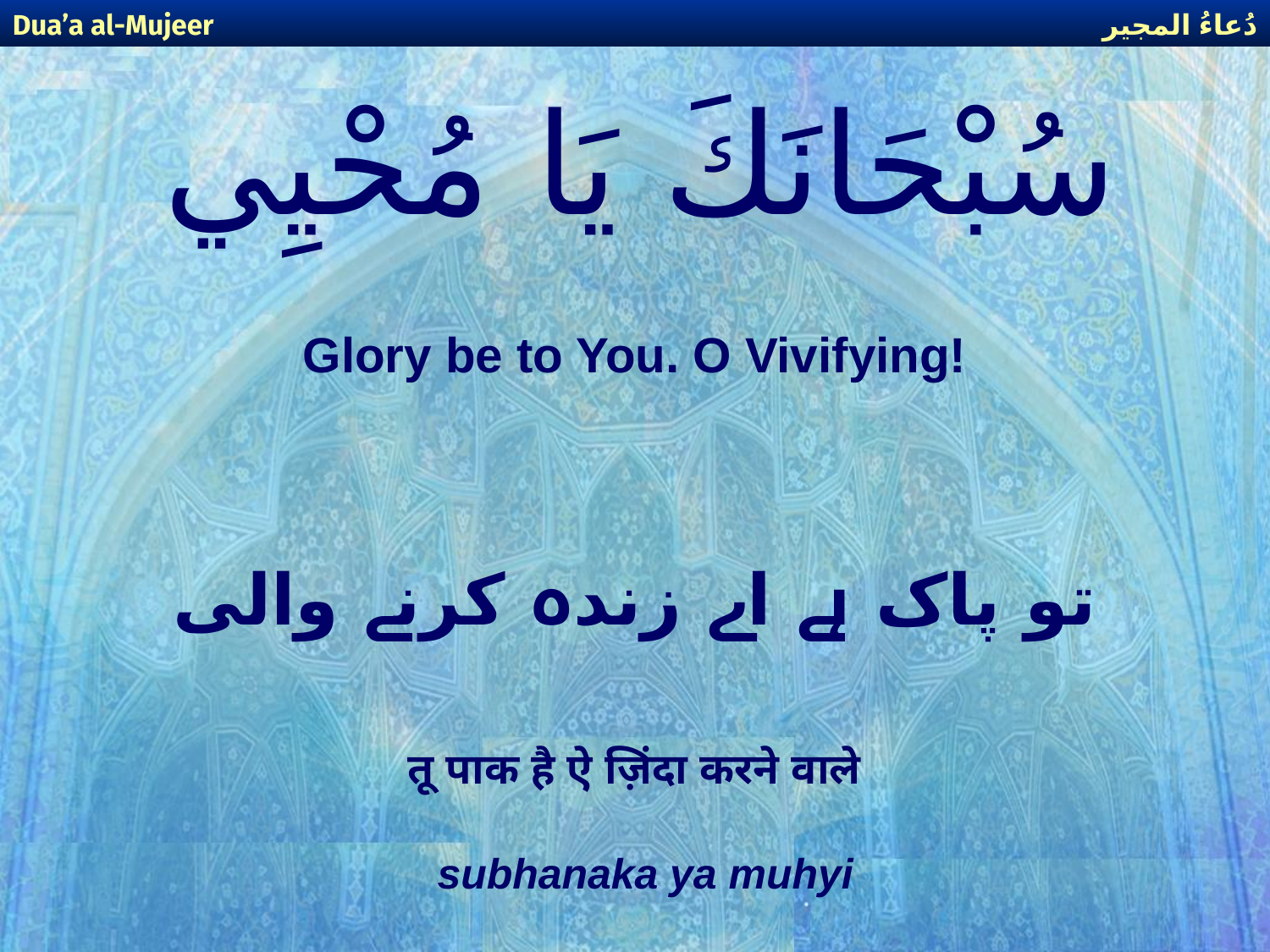

دُعاءُ المجير
Dua’a al-Mujeer
# سُبْحَانَكَ يَا مُحْيِي
Glory be to You. O Vivifying!
تو پاک ہے اے زندہ کرنے والی
तू पाक है ऐ ज़िंदा करने वाले
subhanaka ya muhyi